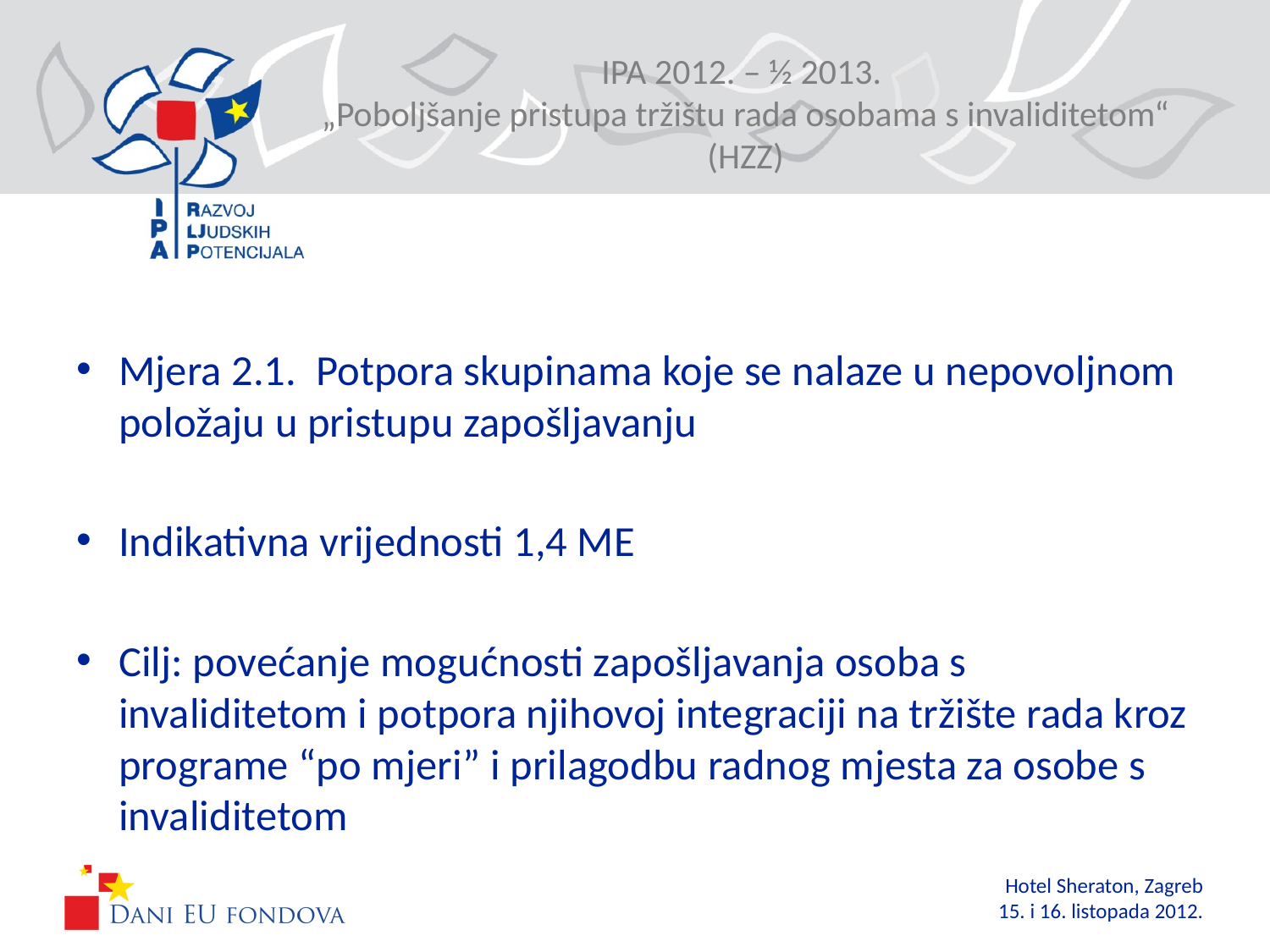

# IPA 2012. – ½ 2013. „Poboljšanje pristupa tržištu rada osobama s invaliditetom“ (HZZ)

Mjera 2.1.  Potpora skupinama koje se nalaze u nepovoljnom položaju u pristupu zapošljavanju

Indikativna vrijednosti 1,4 ME

Cilj: povećanje mogućnosti zapošljavanja osoba s invaliditetom i potpora njihovoj integraciji na tržište rada kroz programe “po mjeri” i prilagodbu radnog mjesta za osobe s invaliditetom